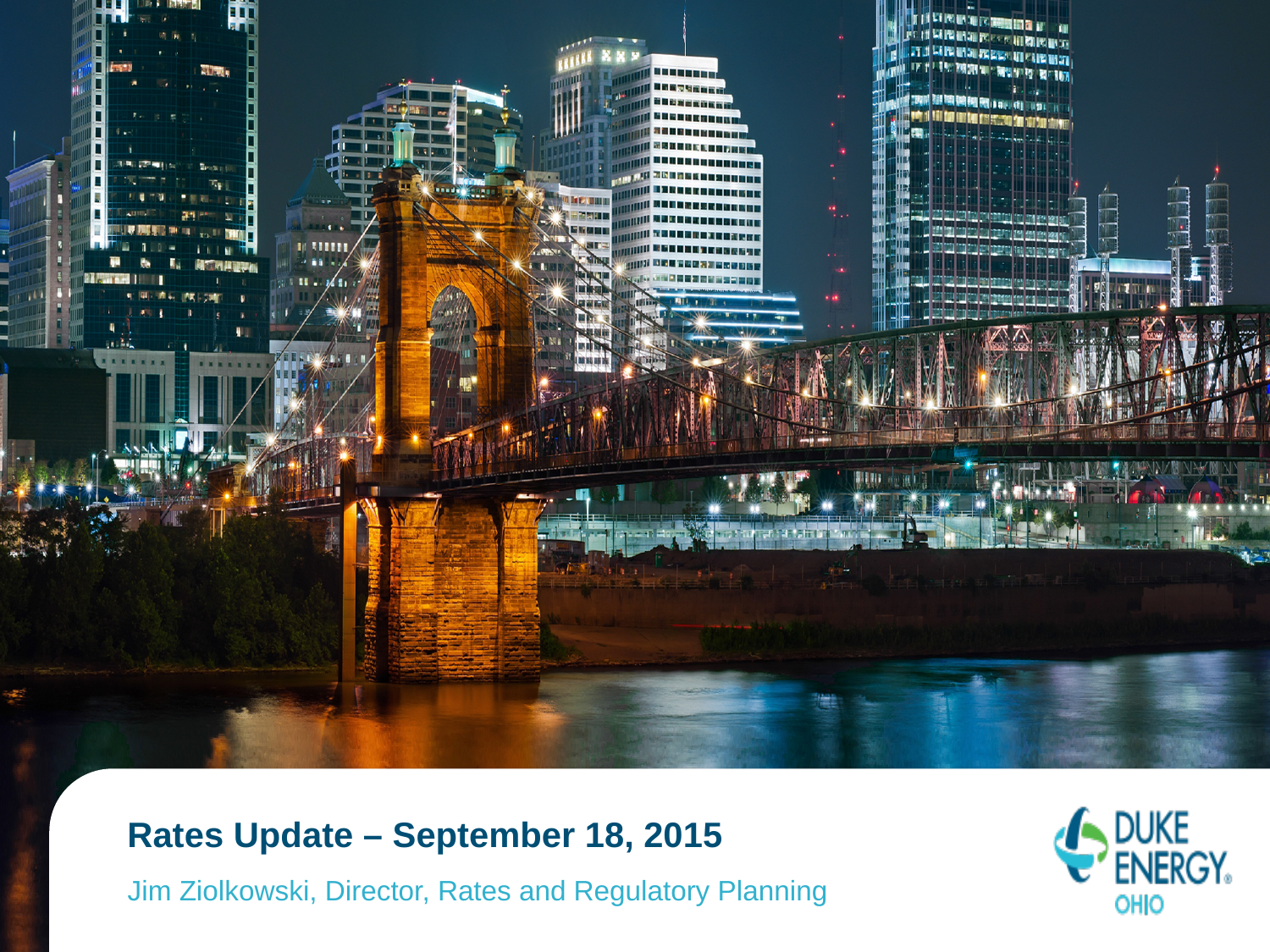

# Rates Update – September 18, 2015
Jim Ziolkowski, Director, Rates and Regulatory Planning